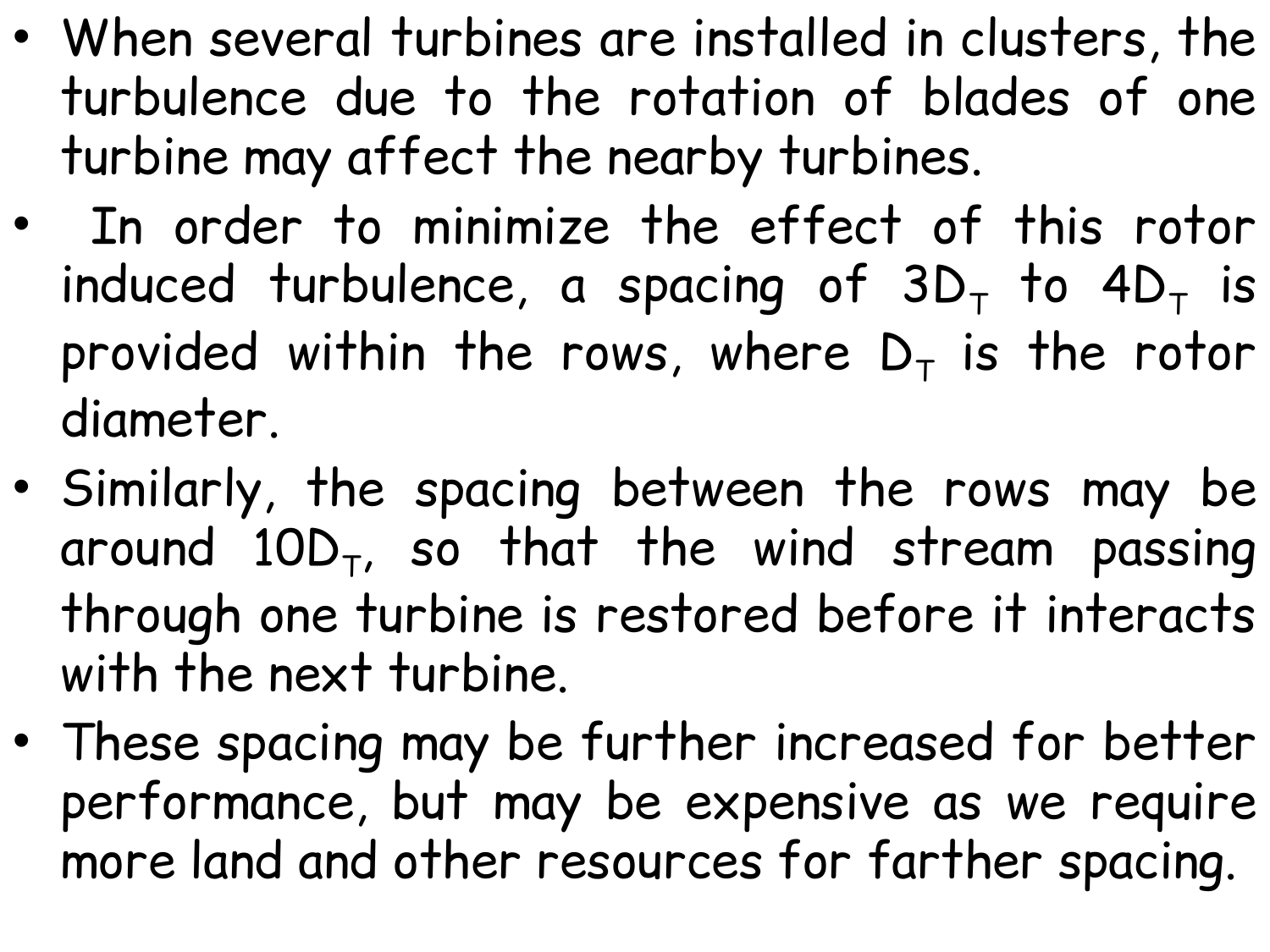

When several turbines are installed in clusters, the turbulence due to the rotation of blades of one turbine may affect the nearby turbines.
 In order to minimize the effect of this rotor induced turbulence, a spacing of 3DT to 4DT is provided within the rows, where DT is the rotor diameter.
Similarly, the spacing between the rows may be around 10DT, so that the wind stream passing through one turbine is restored before it interacts with the next turbine.
These spacing may be further increased for better performance, but may be expensive as we require more land and other resources for farther spacing.